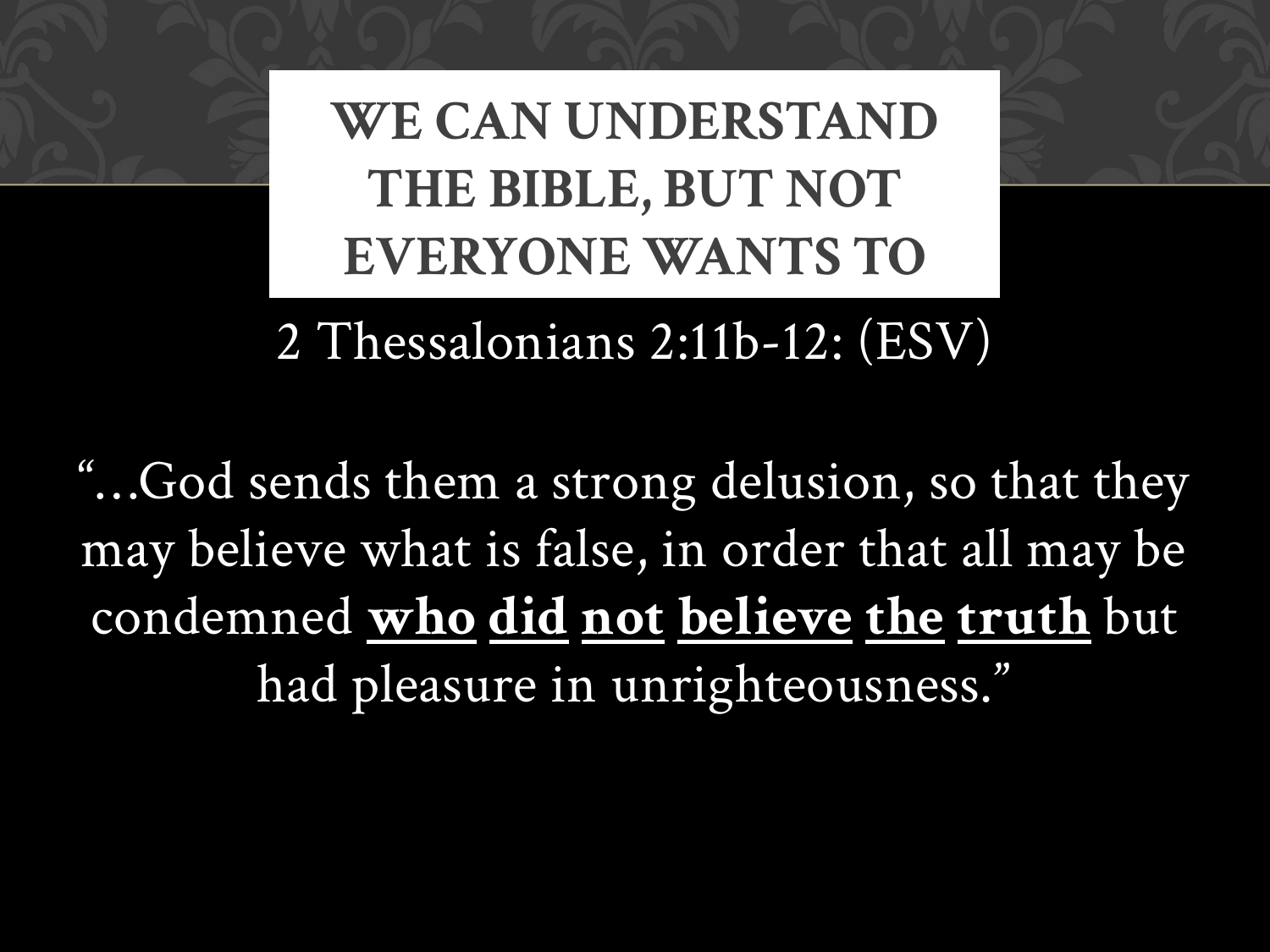

# WE CAN Understand the Bible, but Not Everyone Wants to
2 Thessalonians 2:11b-12: (ESV)

“…God sends them a strong delusion, so that they may believe what is false, in order that all may be condemned who did not believe the truth but had pleasure in unrighteousness.”